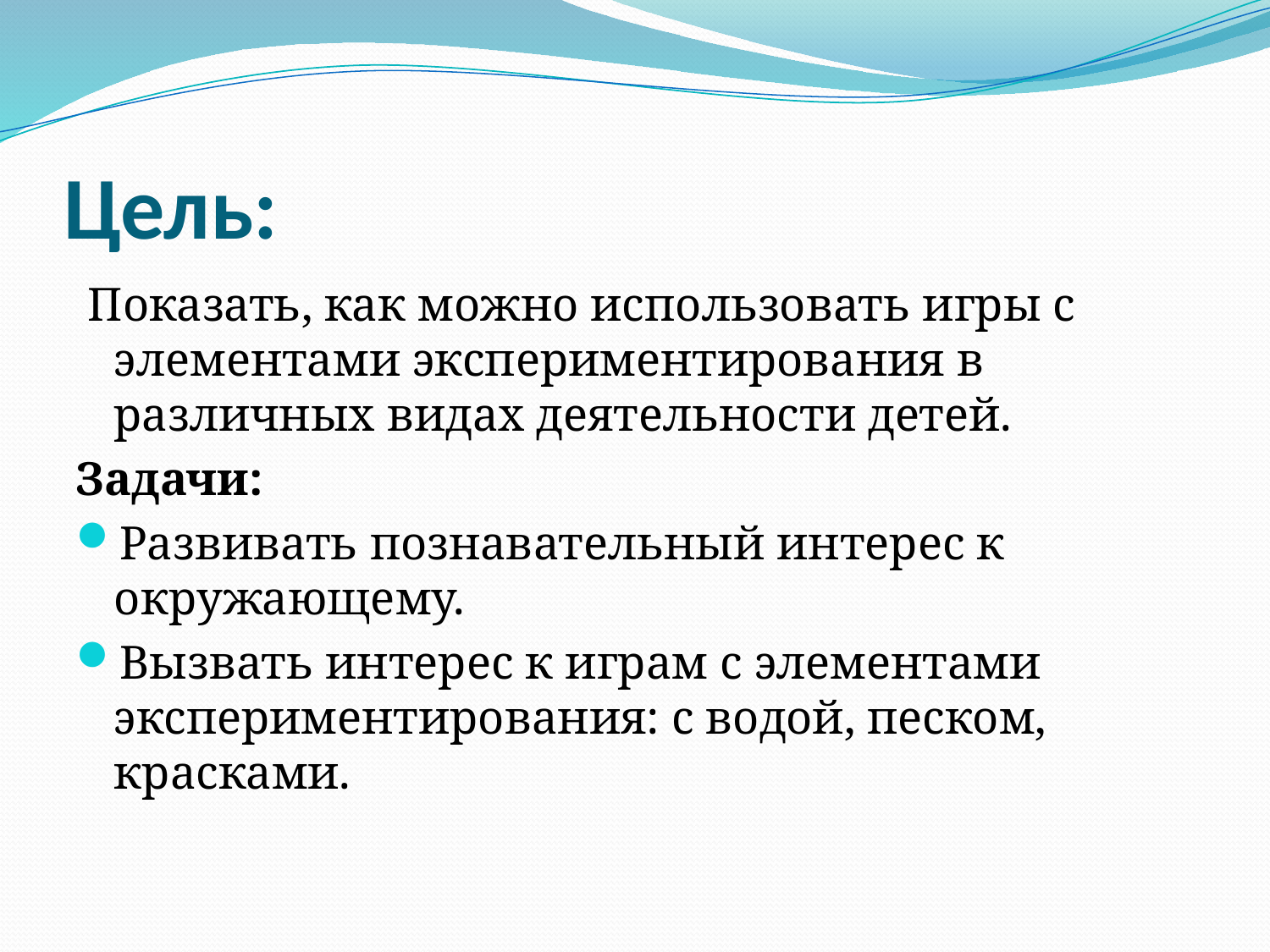

# Цель:
 Показать, как можно использовать игры с элементами экспериментирования в различных видах деятельности детей.
Задачи:
Развивать познавательный интерес к окружающему.
Вызвать интерес к играм с элементами экспериментирования: с водой, песком, красками.